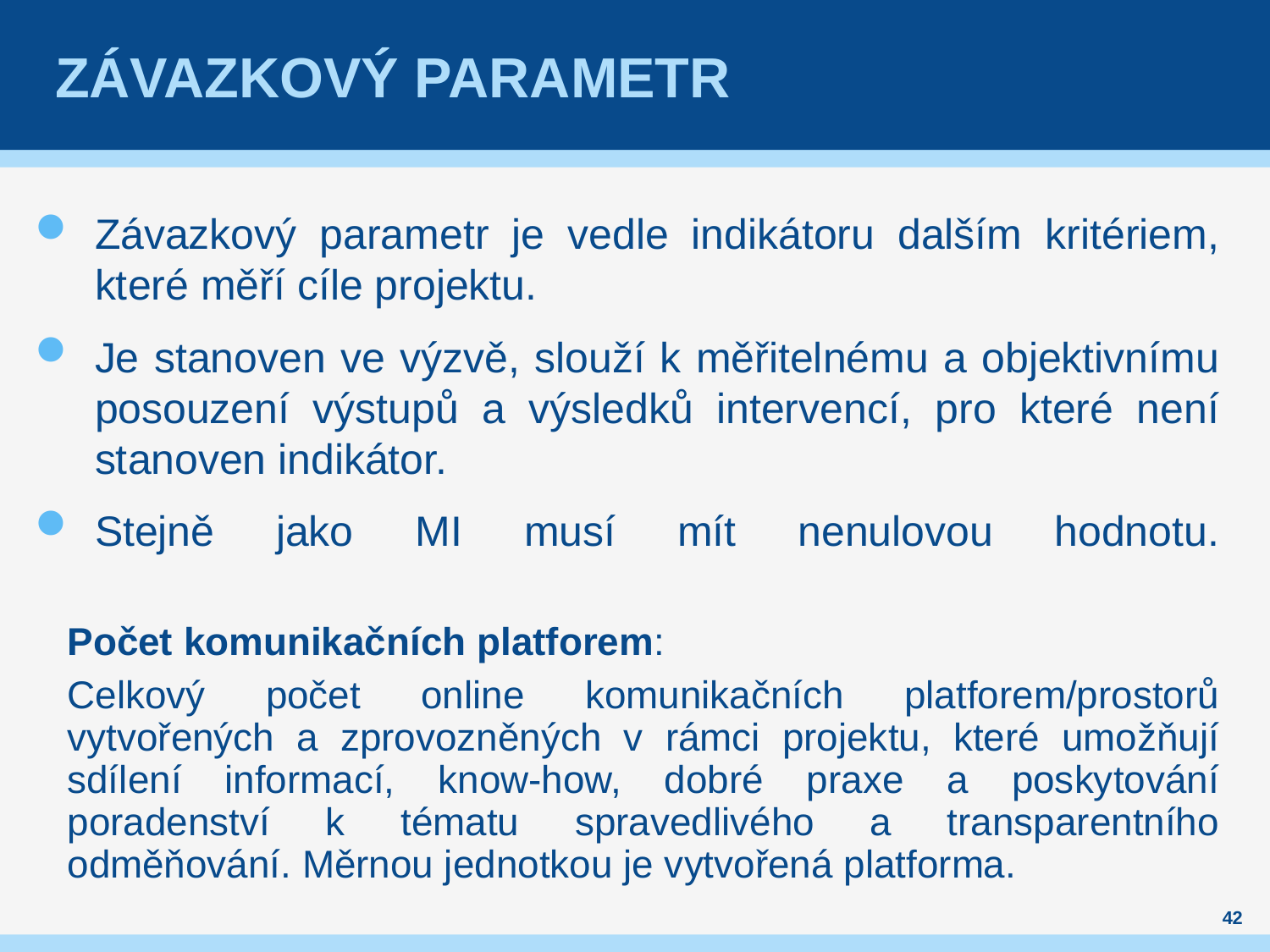

# Závazkový parametr
Závazkový parametr je vedle indikátoru dalším kritériem, které měří cíle projektu.
Je stanoven ve výzvě, slouží k měřitelnému a objektivnímu posouzení výstupů a výsledků intervencí, pro které není stanoven indikátor.
Stejně jako MI musí mít nenulovou hodnotu.
Počet komunikačních platforem:
Celkový počet online komunikačních platforem/prostorů vytvořených a zprovozněných v rámci projektu, které umožňují sdílení informací, know-how, dobré praxe a poskytování poradenství k tématu spravedlivého a transparentního odměňování. Měrnou jednotkou je vytvořená platforma.
42